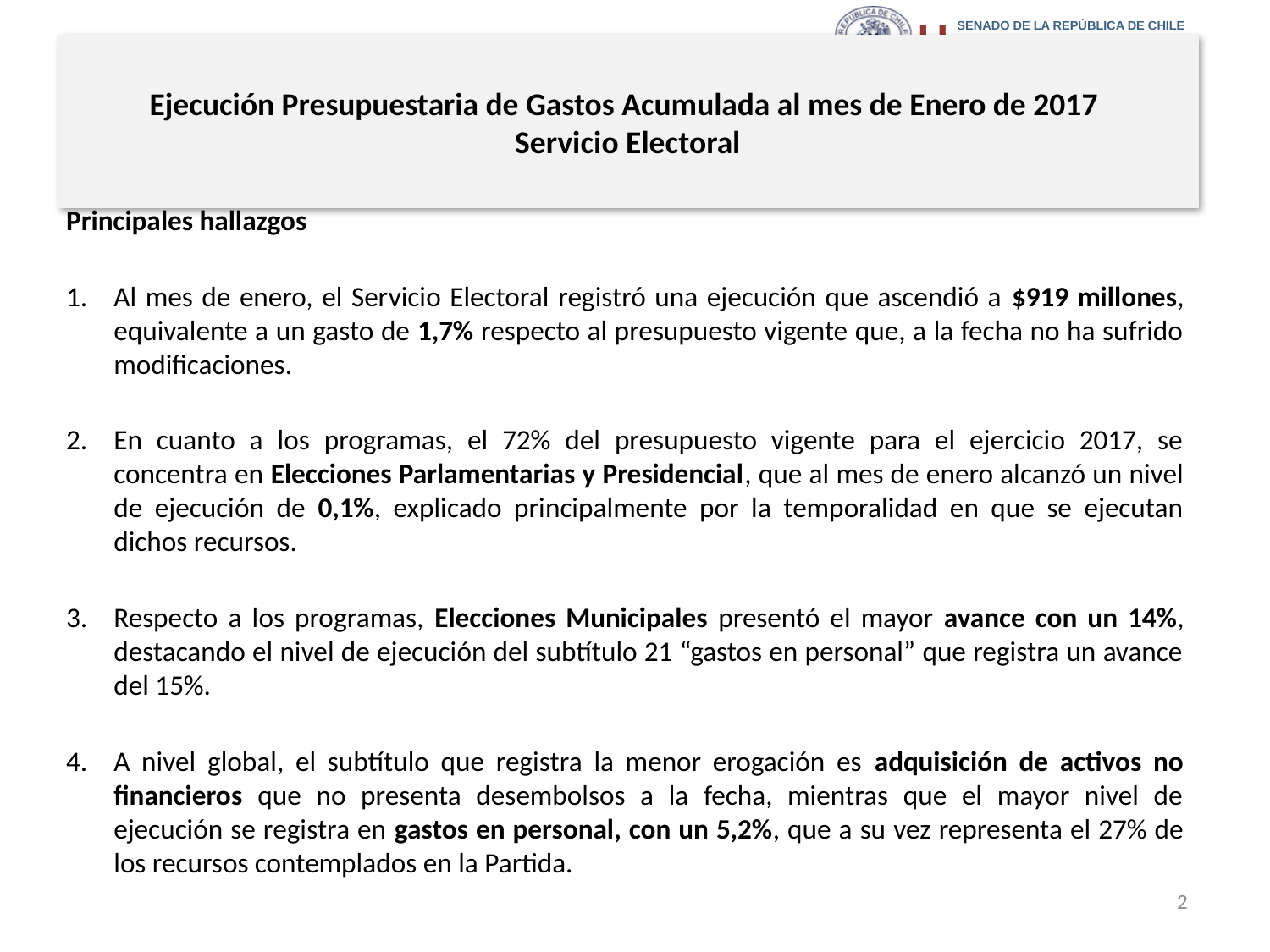

# Ejecución Presupuestaria de Gastos Acumulada al mes de Enero de 2017 Servicio Electoral
Principales hallazgos
Al mes de enero, el Servicio Electoral registró una ejecución que ascendió a $919 millones, equivalente a un gasto de 1,7% respecto al presupuesto vigente que, a la fecha no ha sufrido modificaciones.
En cuanto a los programas, el 72% del presupuesto vigente para el ejercicio 2017, se concentra en Elecciones Parlamentarias y Presidencial, que al mes de enero alcanzó un nivel de ejecución de 0,1%, explicado principalmente por la temporalidad en que se ejecutan dichos recursos.
Respecto a los programas, Elecciones Municipales presentó el mayor avance con un 14%, destacando el nivel de ejecución del subtítulo 21 “gastos en personal” que registra un avance del 15%.
A nivel global, el subtítulo que registra la menor erogación es adquisición de activos no financieros que no presenta desembolsos a la fecha, mientras que el mayor nivel de ejecución se registra en gastos en personal, con un 5,2%, que a su vez representa el 27% de los recursos contemplados en la Partida.
2